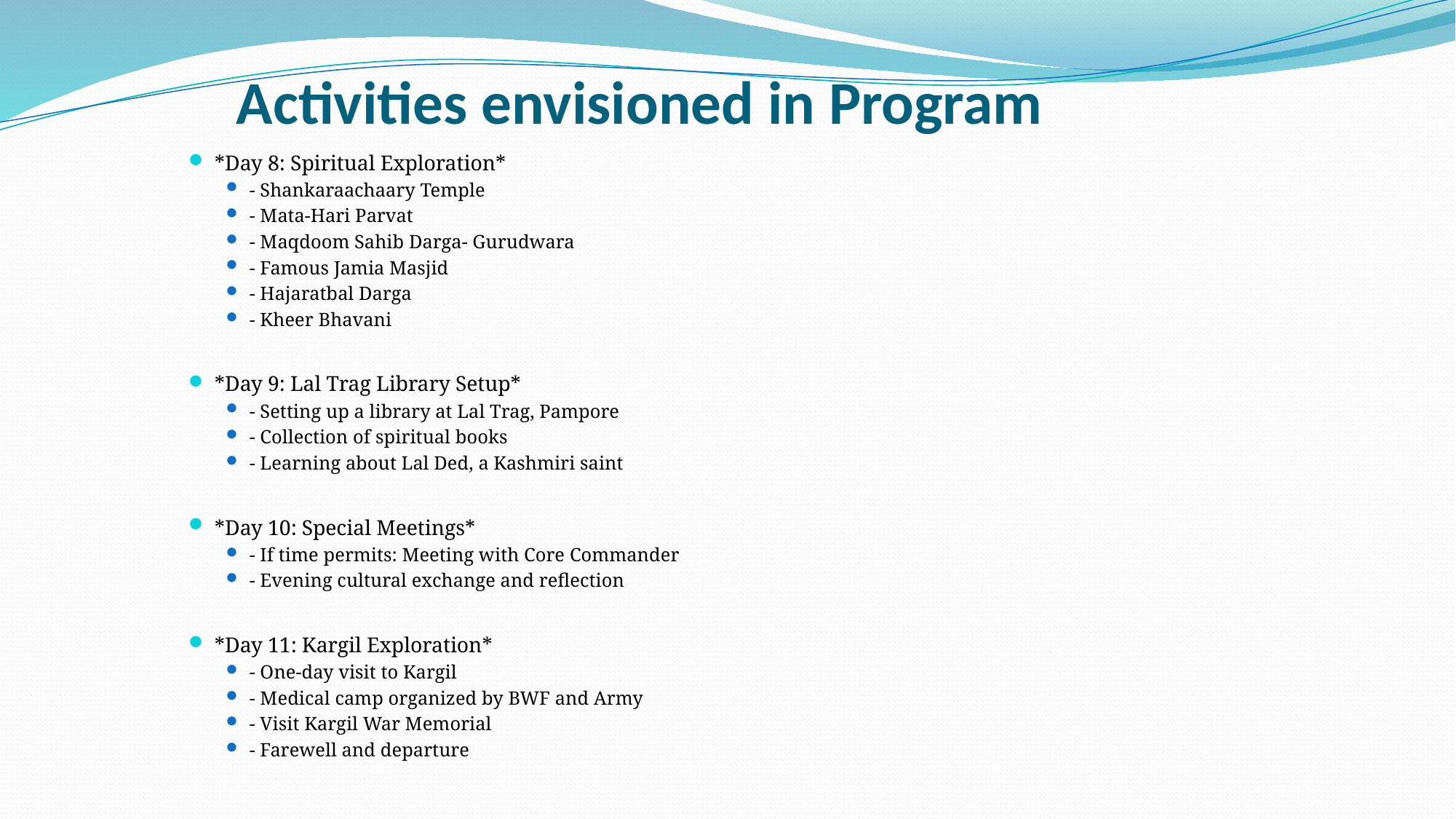

# Activities envisioned in Program
*Day 8: Spiritual Exploration*
- Shankaraachaary Temple
- Mata-Hari Parvat
- Maqdoom Sahib Darga- Gurudwara
- Famous Jamia Masjid
- Hajaratbal Darga
- Kheer Bhavani

*Day 9: Lal Trag Library Setup*
- Setting up a library at Lal Trag, Pampore
- Collection of spiritual books
- Learning about Lal Ded, a Kashmiri saint

*Day 10: Special Meetings*
- If time permits: Meeting with Core Commander
- Evening cultural exchange and reflection

*Day 11: Kargil Exploration*
- One-day visit to Kargil
- Medical camp organized by BWF and Army
- Visit Kargil War Memorial
- Farewell and departure